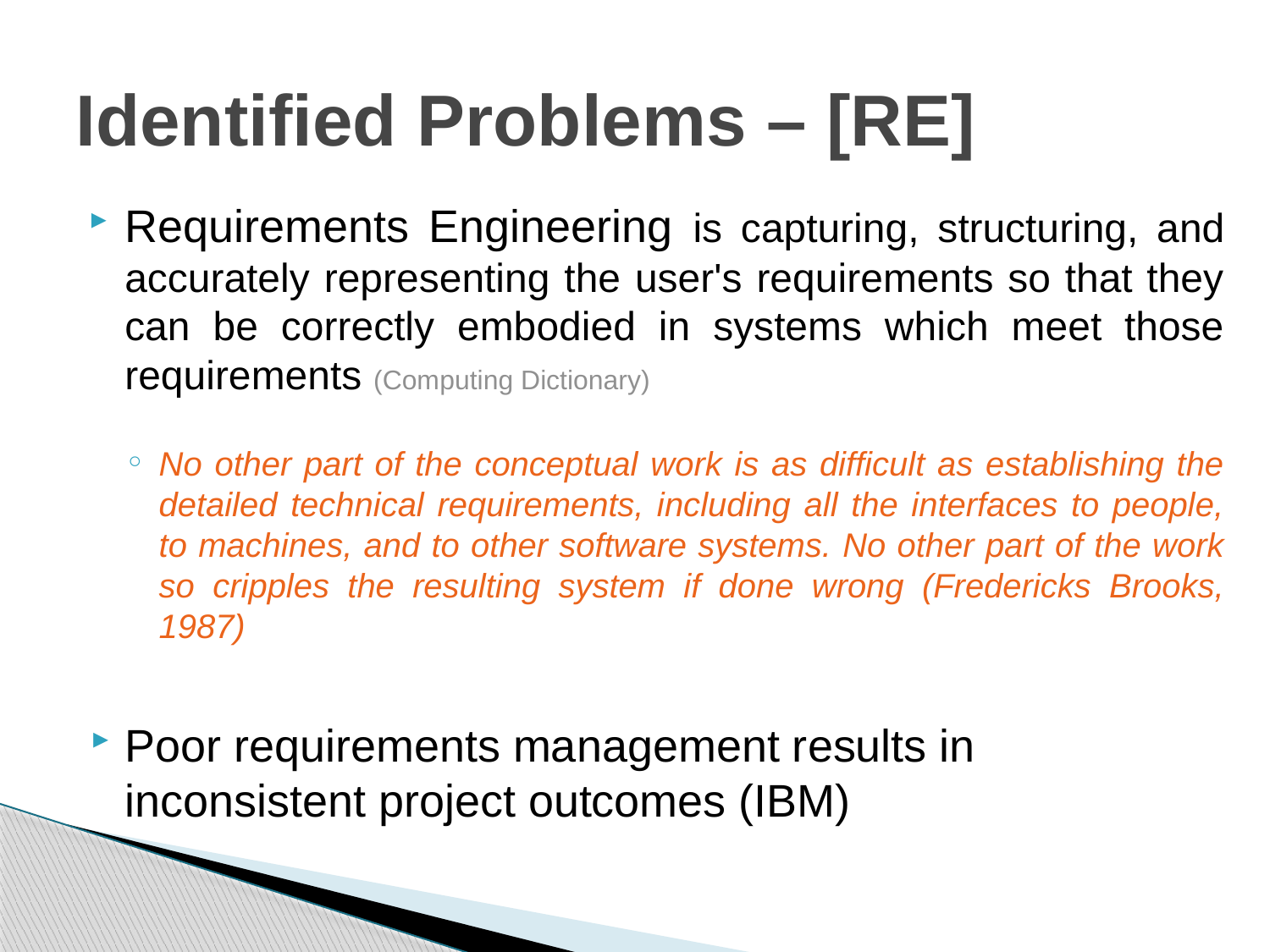

# Identified Problems – [RE]
Requirements Engineering is capturing, structuring, and accurately representing the user's requirements so that they can be correctly embodied in systems which meet those requirements (Computing Dictionary)

No other part of the conceptual work is as difficult as establishing the detailed technical requirements, including all the interfaces to people, to machines, and to other software systems. No other part of the work so cripples the resulting system if done wrong (Fredericks Brooks, 1987)

Poor requirements management results in inconsistent project outcomes (IBM)